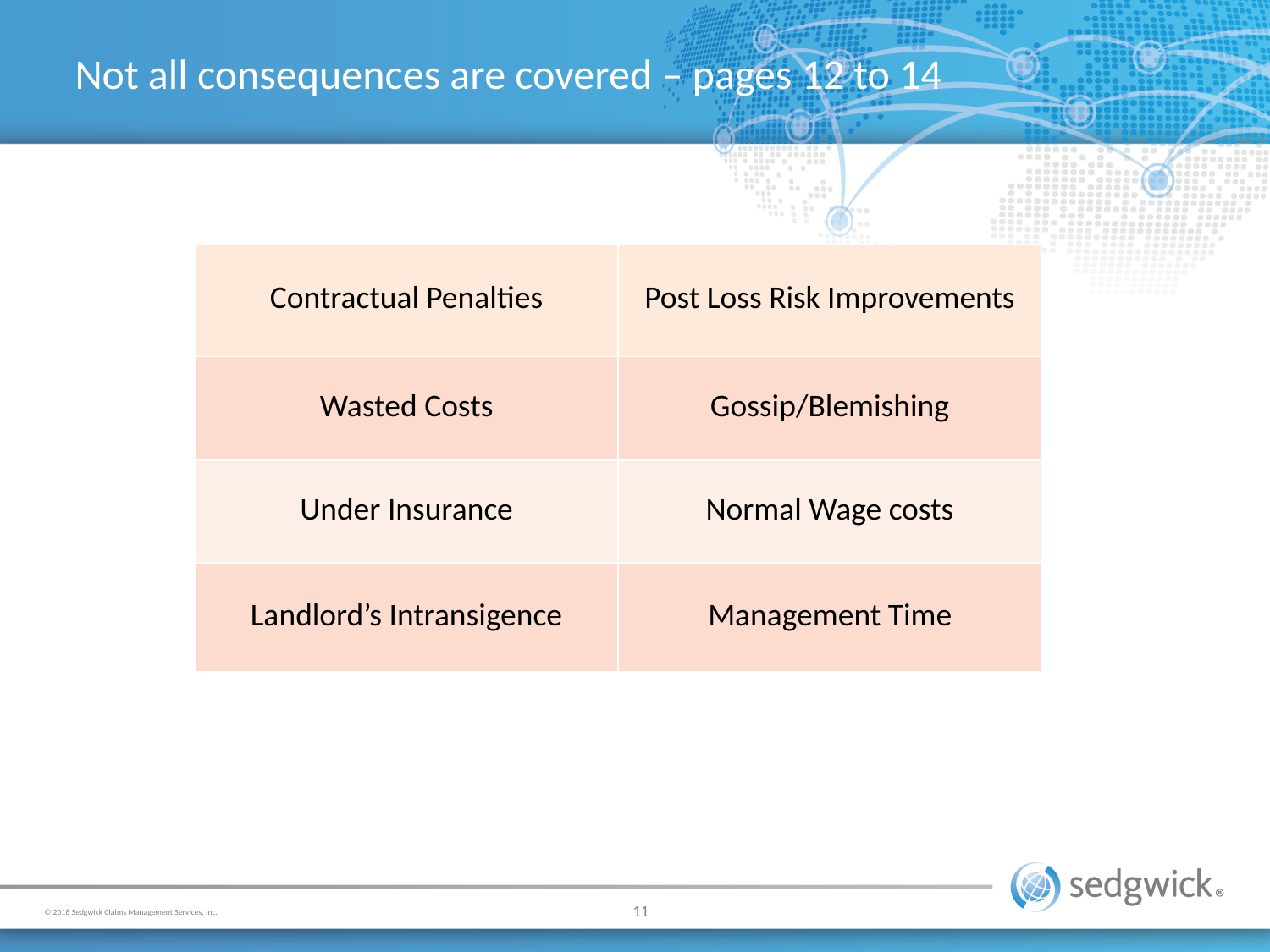

# Not all consequences are covered – pages 12 to 14

| Contractual Penalties | Post Loss Risk Improvements |
| --- | --- |
| Wasted Costs | Gossip/Blemishing |
| Under Insurance | Normal Wage costs |
| Landlord’s Intransigence | Management Time |